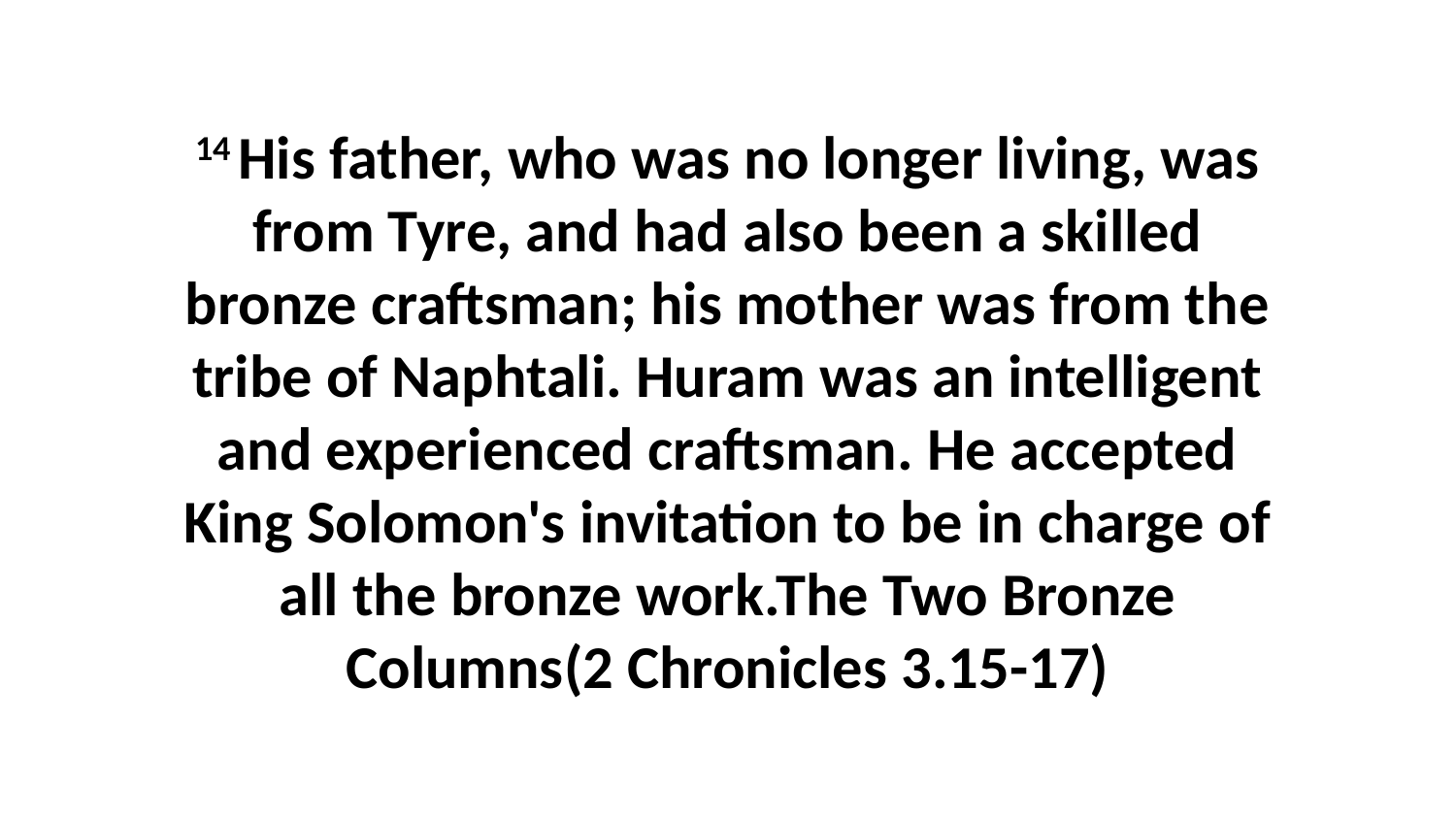

14 His father, who was no longer living, was from Tyre, and had also been a skilled bronze craftsman; his mother was from the tribe of Naphtali. Huram was an intelligent and experienced craftsman. He accepted King Solomon's invitation to be in charge of all the bronze work.The Two Bronze Columns(2 Chronicles 3.15-17)